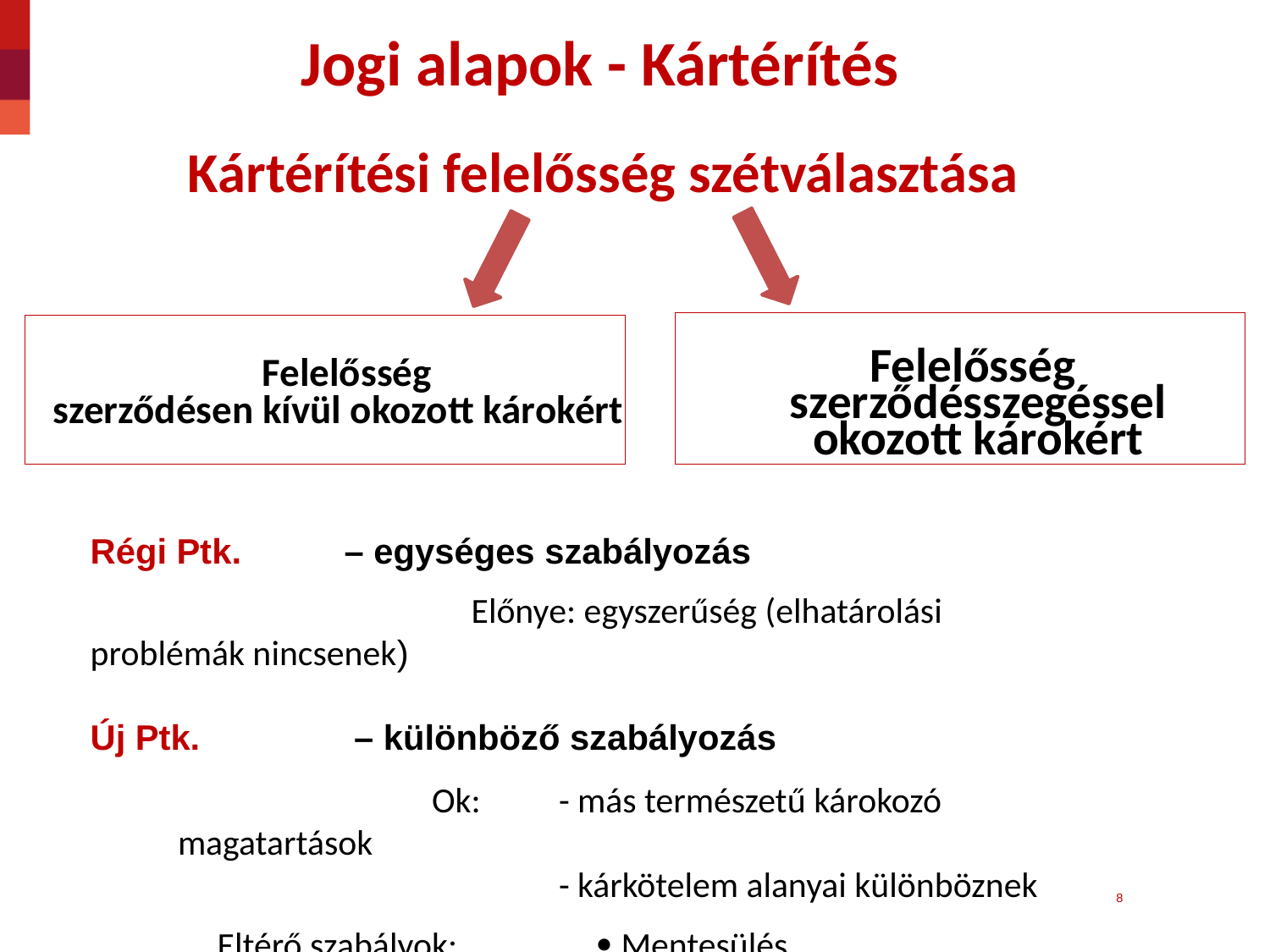

Jogi alapok - Kártérítés
Kártérítési felelősség szétválasztása

Felelősség
szerződésszegéssel okozott károkért

Felelősség
szerződésen kívül okozott károkért

Régi Ptk. 	– egységes szabályozás

			Előnye: egyszerűség (elhatárolási problémák nincsenek)

Új Ptk.		 – különböző szabályozás

			Ok:	- más természetű károkozó magatartások
				- kárkötelem alanyai különböznek

	Eltérő szabályok:   	• Mentesülés
			• Megtérítendő károk

8